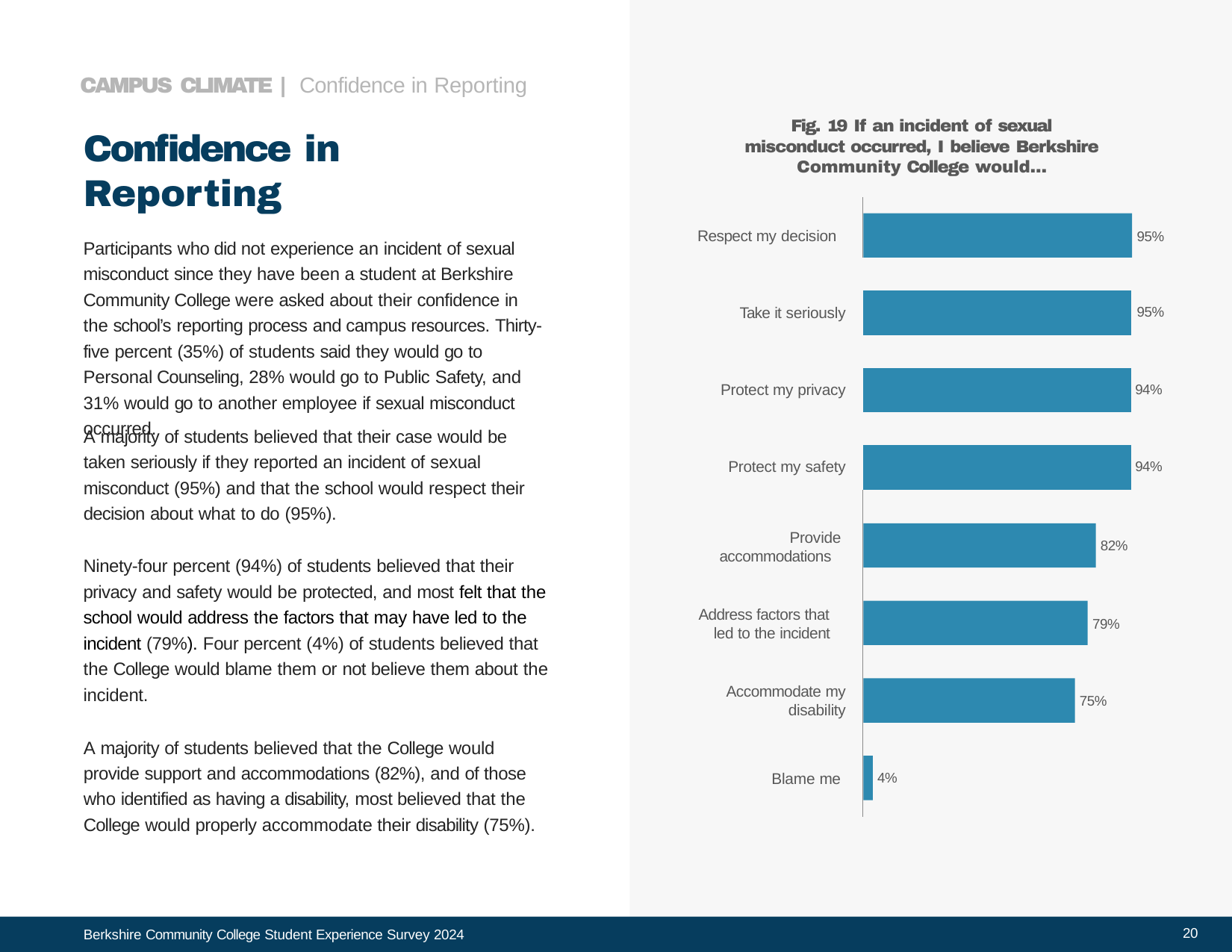

CAMPUS CLIMATE | Confidence in Reporting

Confidence in Reporting
Participants who did not experience an incident of sexual misconduct since they have been a student at Berkshire Community College were asked about their confidence in the school’s reporting process and campus resources. Thirty-five percent (35%) of students said they would go to Personal Counseling, 28% would go to Public Safety, and 31% would go to another employee if sexual misconduct occurred.
Fig. 19 If an incident of sexual misconduct occurred, I believe Berkshire Community College would...
Respect my decision
95%
|  |  |  |
| --- | --- | --- |
| Take it seriously |  | 95% |
|  |  |  |
| Protect my privacy |  | 94% |
|  |  |  |
| Protect my safety |  | 94% |
A majority of students believed that their case would be taken seriously if they reported an incident of sexual misconduct (95%) and that the school would respect their decision about what to do (95%).
Provide accommodations
82%
Ninety-four percent (94%) of students believed that their privacy and safety would be protected, and most felt that the school would address the factors that may have led to the incident (79%). Four percent (4%) of students believed that the College would blame them or not believe them about the incident.
Address factors that led to the incident
79%
Accommodate my
disability
75%
A majority of students believed that the College would provide support and accommodations (82%), and of those who identified as having a disability, most believed that the College would properly accommodate their disability (75%).
4%
Blame me
20
Berkshire Community College Student Experience Survey 2024